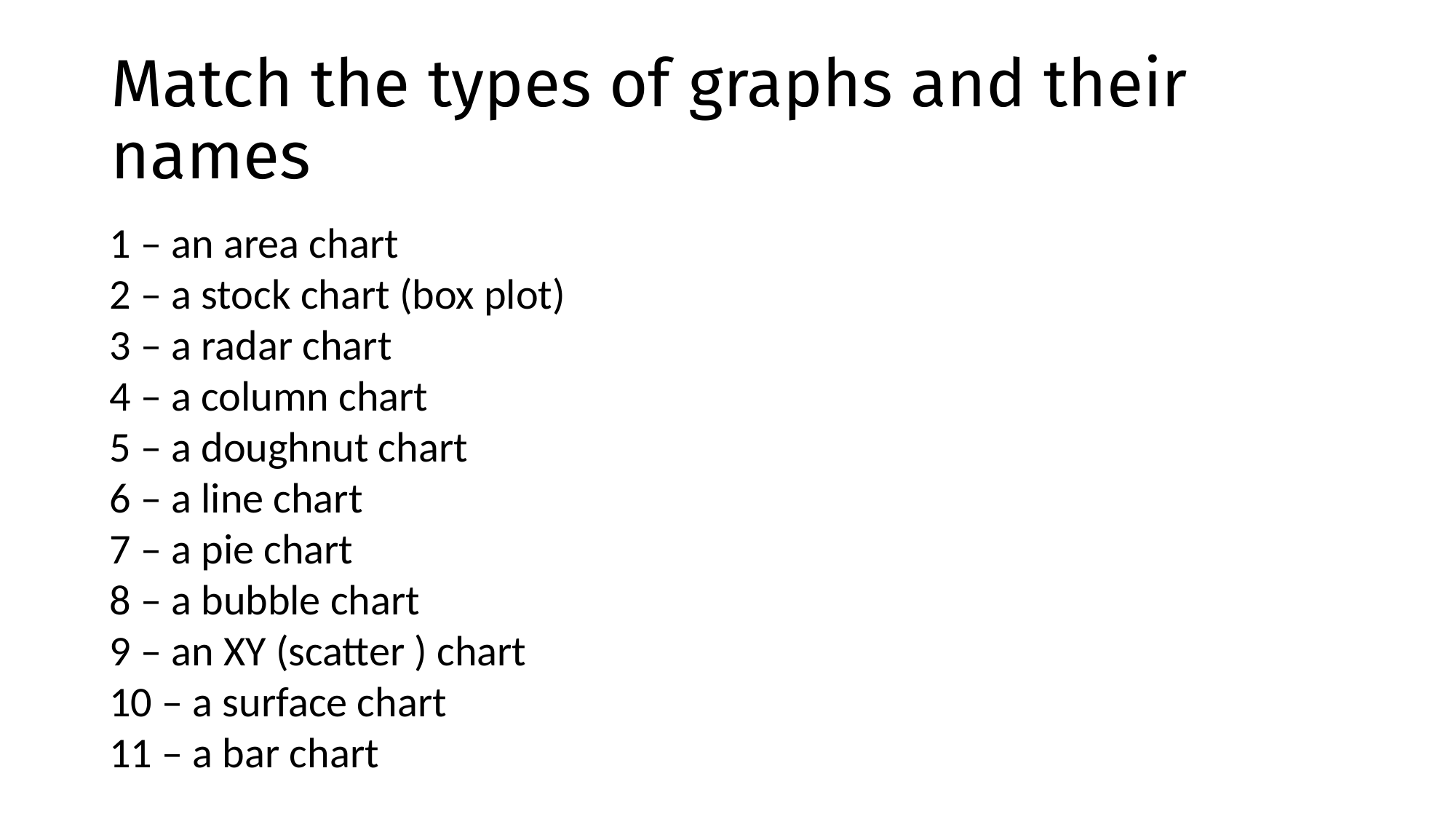

# Match the types of graphs and their names
1 – an area chart
2 – a stock chart (box plot)
3 – a radar chart
4 – a column chart
5 – a doughnut chart
6 – a line chart
7 – a pie chart
8 – a bubble chart
9 – an XY (scatter ) chart
10 – a surface chart
11 – a bar chart